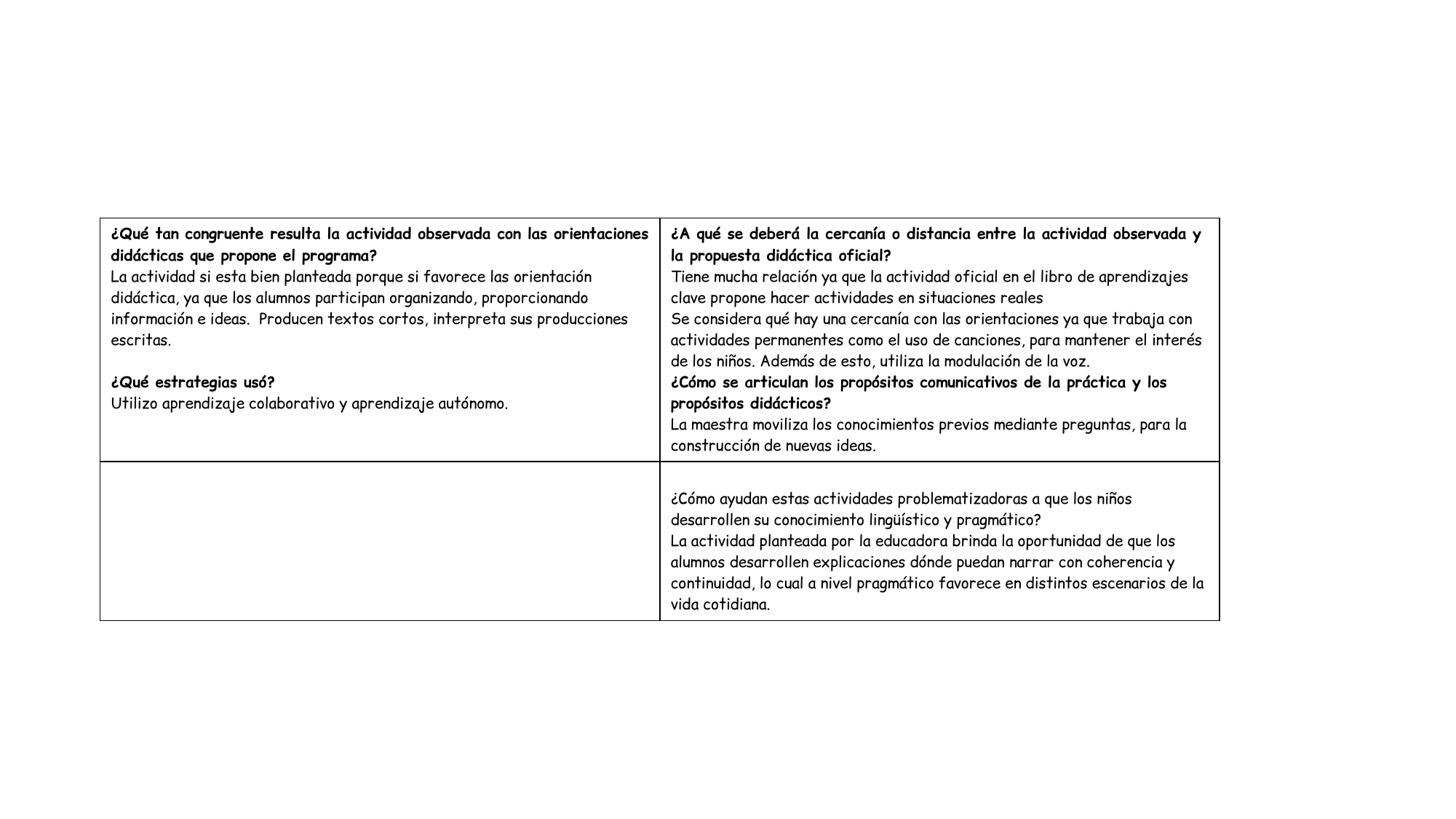

| ¿Qué tan congruente resulta la actividad observada con las orientaciones didácticas que propone el programa? La actividad si esta bien planteada porque si favorece las orientación didáctica, ya que los alumnos participan organizando, proporcionando información e ideas. Producen textos cortos, interpreta sus producciones escritas. ¿Qué estrategias usó? Utilizo aprendizaje colaborativo y aprendizaje autónomo. | ¿A qué se deberá la cercanía o distancia entre la actividad observada y la propuesta didáctica oficial? Tiene mucha relación ya que la actividad oficial en el libro de aprendizajes clave propone hacer actividades en situaciones reales Se considera qué hay una cercanía con las orientaciones ya que trabaja con actividades permanentes como el uso de canciones, para mantener el interés de los niños. Además de esto, utiliza la modulación de la voz. ¿Cómo se articulan los propósitos comunicativos de la práctica y los propósitos didácticos? La maestra moviliza los conocimientos previos mediante preguntas, para la construcción de nuevas ideas. |
| --- | --- |
|  | ¿Cómo ayudan estas actividades problematizadoras a que los niños desarrollen su conocimiento lingüístico y pragmático? La actividad planteada por la educadora brinda la oportunidad de que los alumnos desarrollen explicaciones dónde puedan narrar con coherencia y continuidad, lo cual a nivel pragmático favorece en distintos escenarios de la vida cotidiana. |